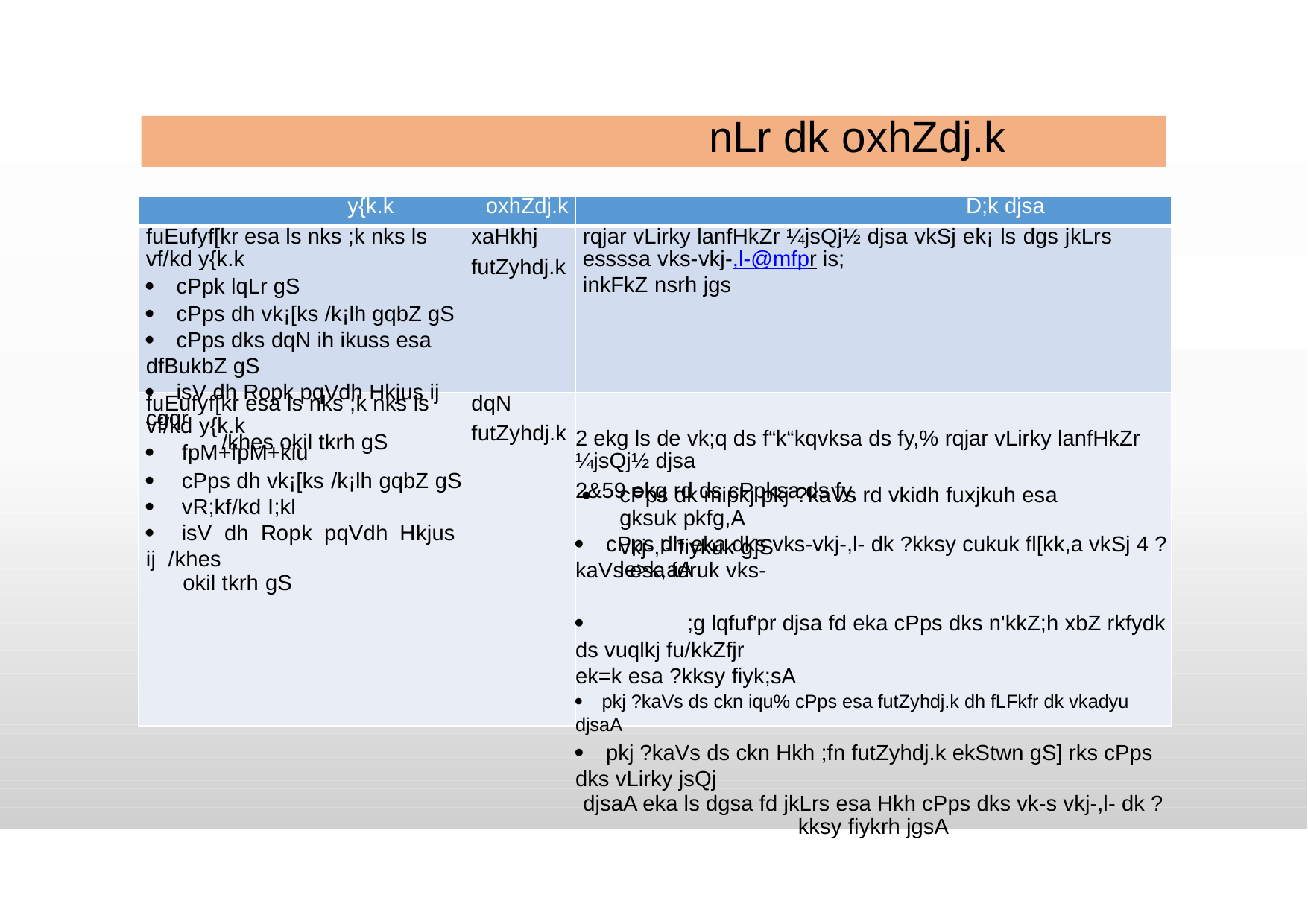

nLr dk oxhZdj.k

y{k.k

oxhZdj.k
D;k djsa

fuEufyf[kr esa ls nks ;k nks ls vf/kd y{k.k
•    cPpk lqLr gS
•    cPps dh vk¡[ks /k¡lh gqbZ gS
•    cPps dks dqN ih ikuss esa dfBukbZ gS
•    isV dh Ropk pqVdh Hkjus ij cgqr
/khes okil tkrh gS

xaHkhj
futZyhdj.k
rqjar vLirky lanfHkZr ¼jsQj½ djsa vkSj ek¡ ls dgs jkLrs essssa vks-vkj-,l-@mfpr is;
inkFkZ nsrh jgs

fuEufyf[kr esa ls nks ;k nks ls vf/kd y{k.k
•    fpM+fpM+kiu
•    cPps dh vk¡[ks /k¡lh gqbZ gS
•    vR;kf/kd I;kl
•    isV dh Ropk pqVdh Hkjus ij /khes
okil tkrh gS
dqN
futZyhdj.k

2 ekg ls de vk;q ds f“k“kqvksa ds fy,% rqjar vLirky lanfHkZr ¼jsQj½ djsa
2&59 ekg rd ds cPpksa ds fy,
•    cPps dh eka dks vks-vkj-,l- dk ?kksy cukuk fl[kk,a vkSj 4 ?kaVs esa fdruk vks-
• 	;g lqfuf'pr djsa fd eka cPps dks n'kkZ;h xbZ rkfydk ds vuqlkj fu/kkZfjr
ek=k esa ?kksy fiyk;sA
•    pkj ?kaVs ds ckn iqu% cPps esa futZyhdj.k dh fLFkfr dk vkadyu djsaA
•    pkj ?kaVs ds ckn Hkh ;fn futZyhdj.k ekStwn gS] rks cPps dks vLirky jsQj
djsaA eka ls dgsa fd jkLrs esa Hkh cPps dks vk-s vkj-,l- dk ?kksy fiykrh jgsA

•
cPps dk mipkj pkj ?kaVs rd vkidh fuxjkuh esa gksuk pkfg,A

vkj-,l- fiykuk g]S le>k,aA